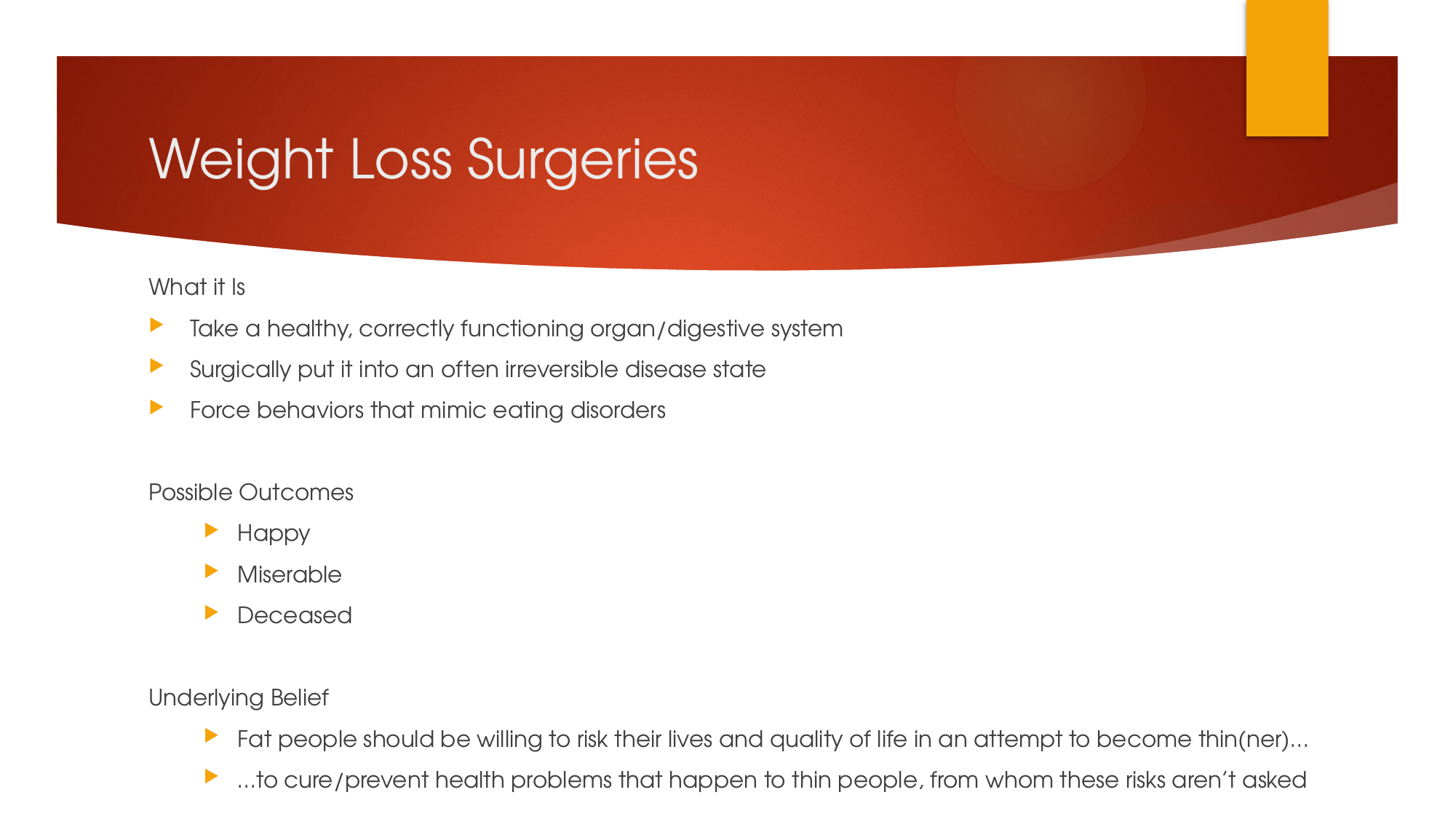

# Weight Loss Surgeries
What it Is
Take a healthy, correctly functioning organ/digestive system
Surgically put it into an often irreversible disease state
Force behaviors that mimic eating disorders

Possible Outcomes
Happy
Miserable
Deceased

Underlying Belief
Fat people should be willing to risk their lives and quality of life in an attempt to become thin(ner)…
…to cure/prevent health problems that happen to thin people, from whom these risks aren’t asked